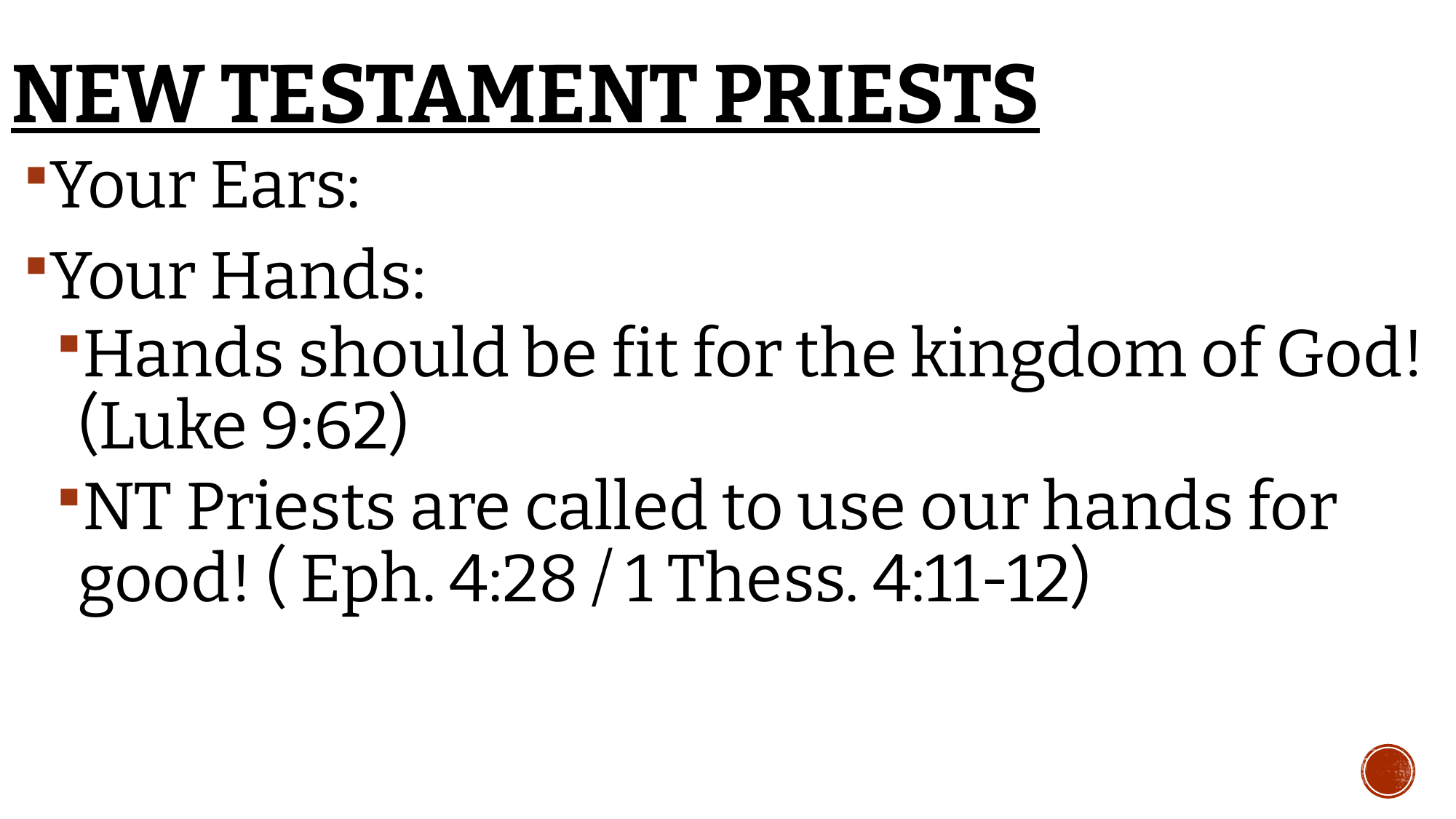

# New Testament priests
Your Ears:
Your Hands:
Hands should be fit for the kingdom of God! (Luke 9:62)
NT Priests are called to use our hands for good! ( Eph. 4:28 / 1 Thess. 4:11-12)